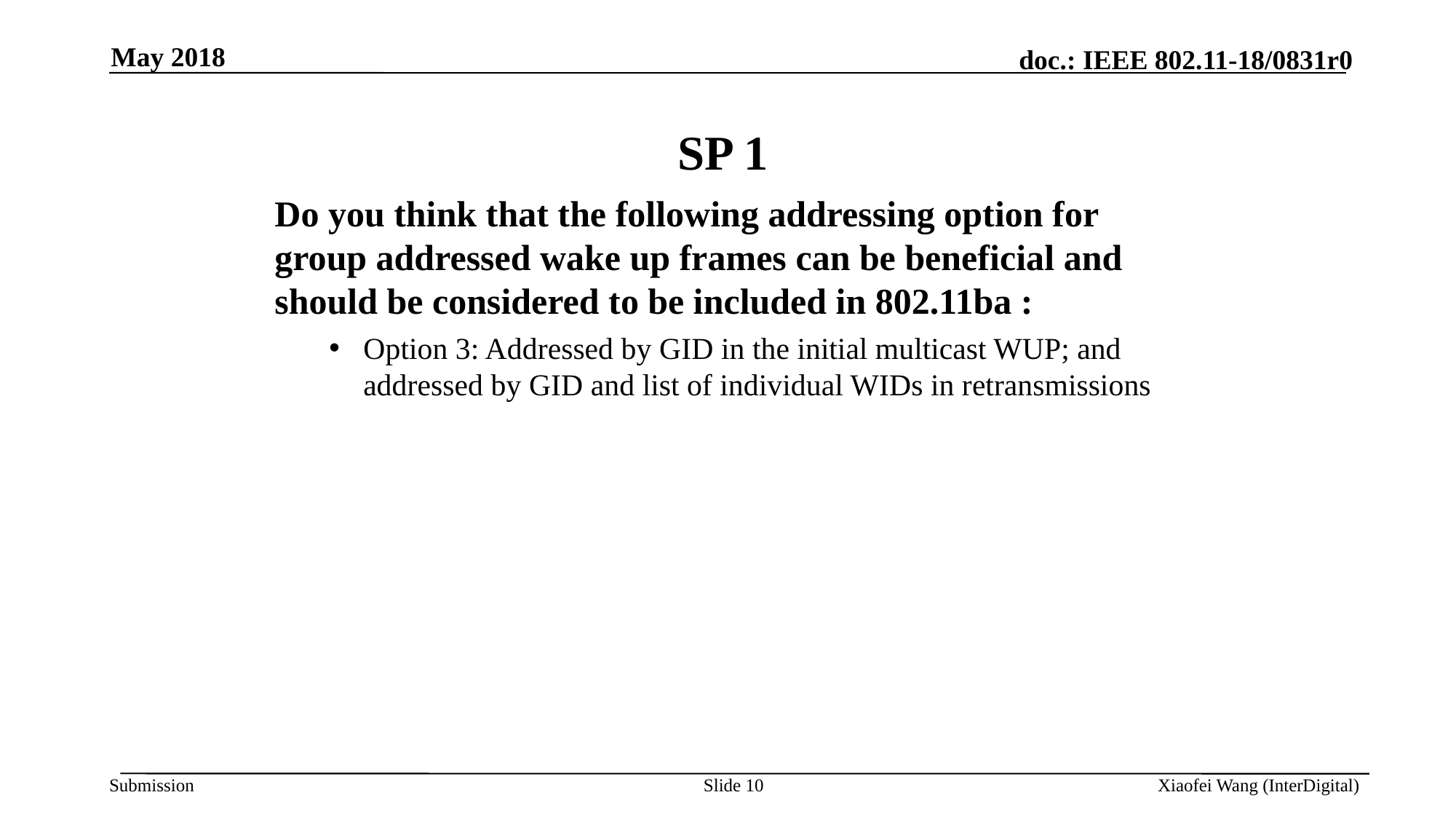

May 2018
# SP 1
Do you think that the following addressing option for group addressed wake up frames can be beneficial and should be considered to be included in 802.11ba :
Option 3: Addressed by GID in the initial multicast WUP; and addressed by GID and list of individual WIDs in retransmissions
Slide 10
Xiaofei Wang (InterDigital)